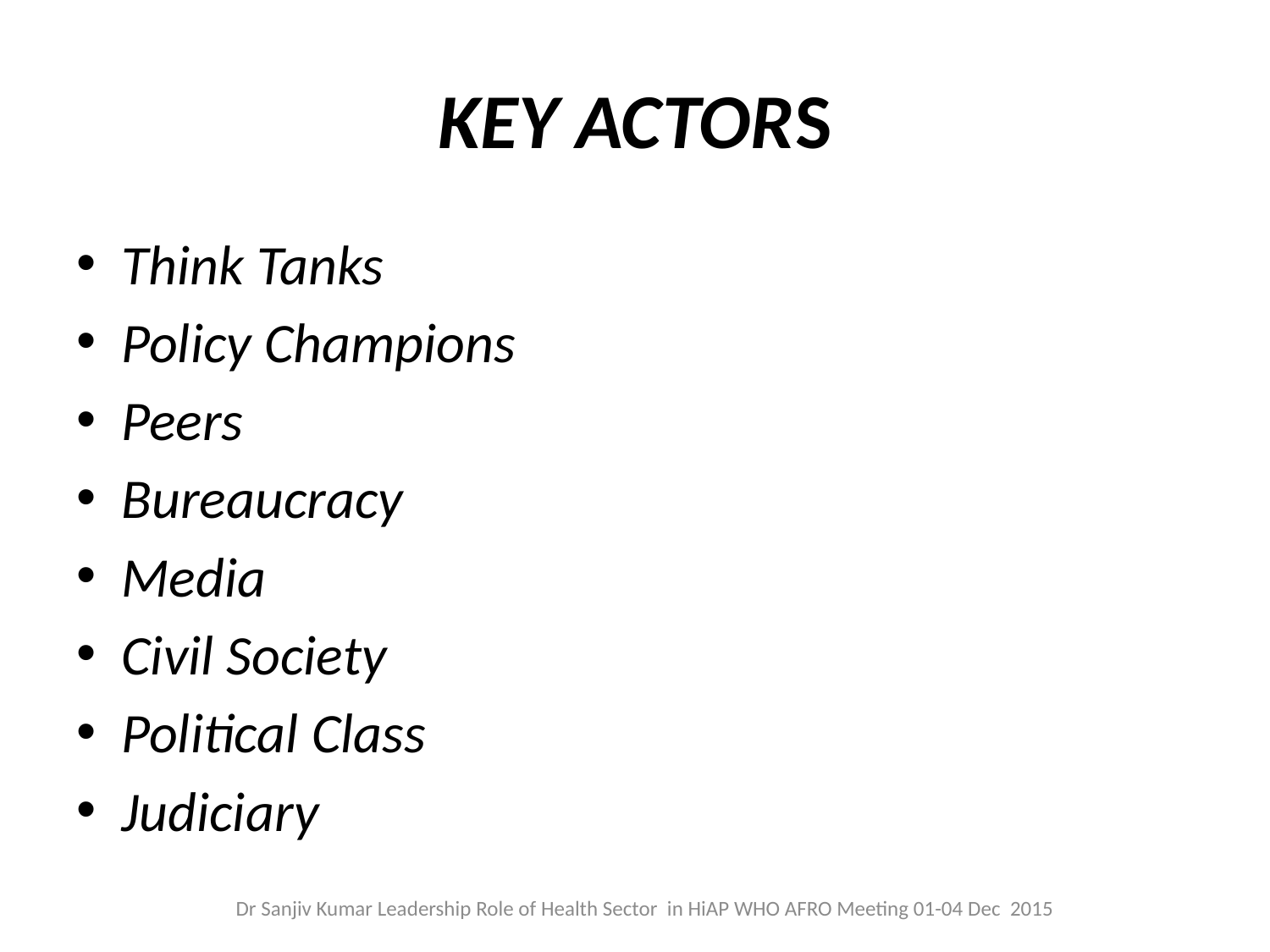

# KEY ACTORS
Think Tanks
Policy Champions
Peers
Bureaucracy
Media
Civil Society
Political Class
Judiciary
Dr Sanjiv Kumar Leadership Role of Health Sector  in HiAP WHO AFRO Meeting 01-04 Dec  2015